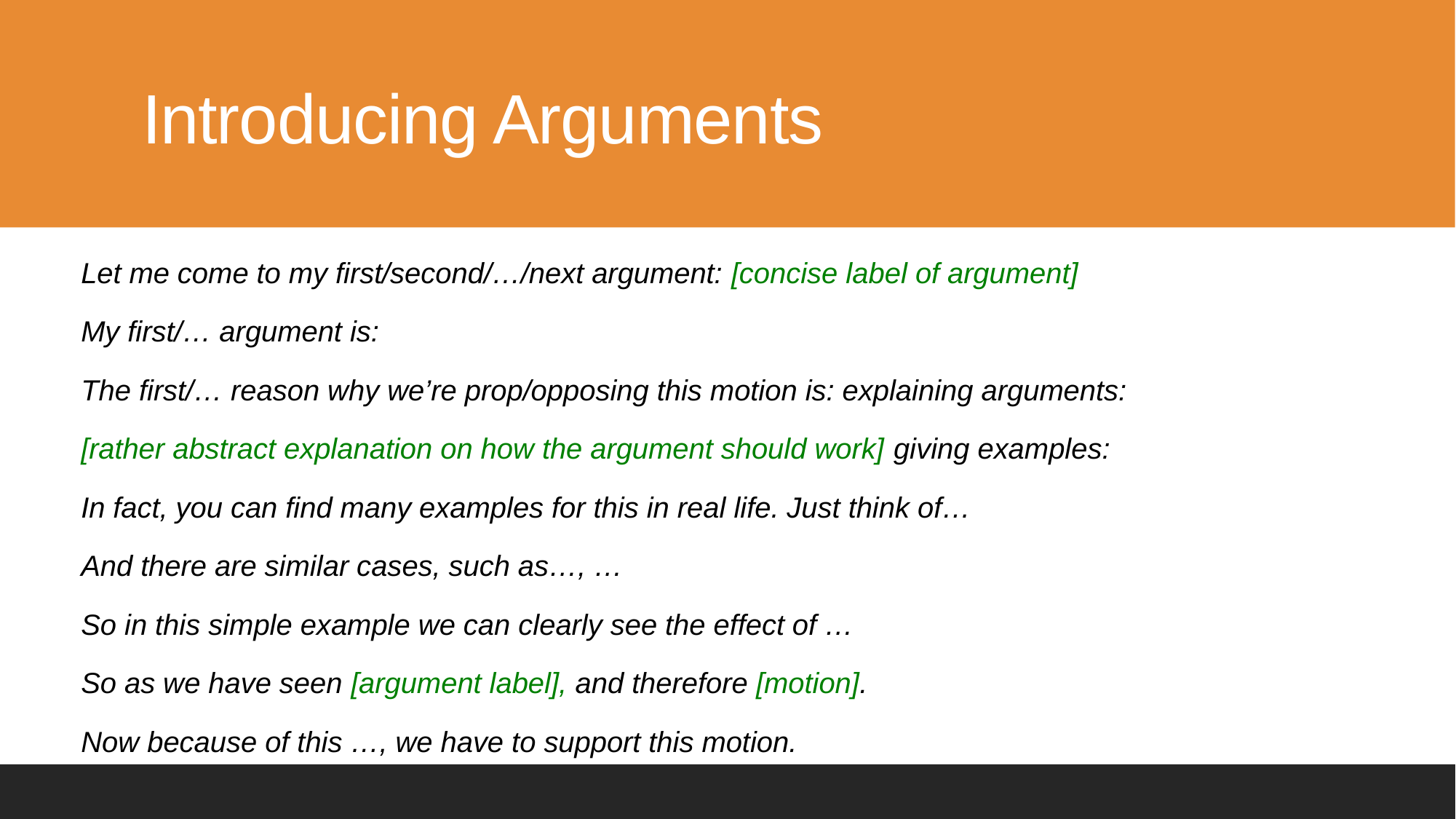

# Introducing Arguments
Let me come to my first/second/…/next argument: [concise label of argument]
My first/… argument is:
The first/… reason why we’re prop/opposing this motion is: explaining arguments:
[rather abstract explanation on how the argument should work] giving examples:
In fact, you can find many examples for this in real life. Just think of…
And there are similar cases, such as…, …
So in this simple example we can clearly see the effect of …
So as we have seen [argument label], and therefore [motion].
Now because of this …, we have to support this motion.